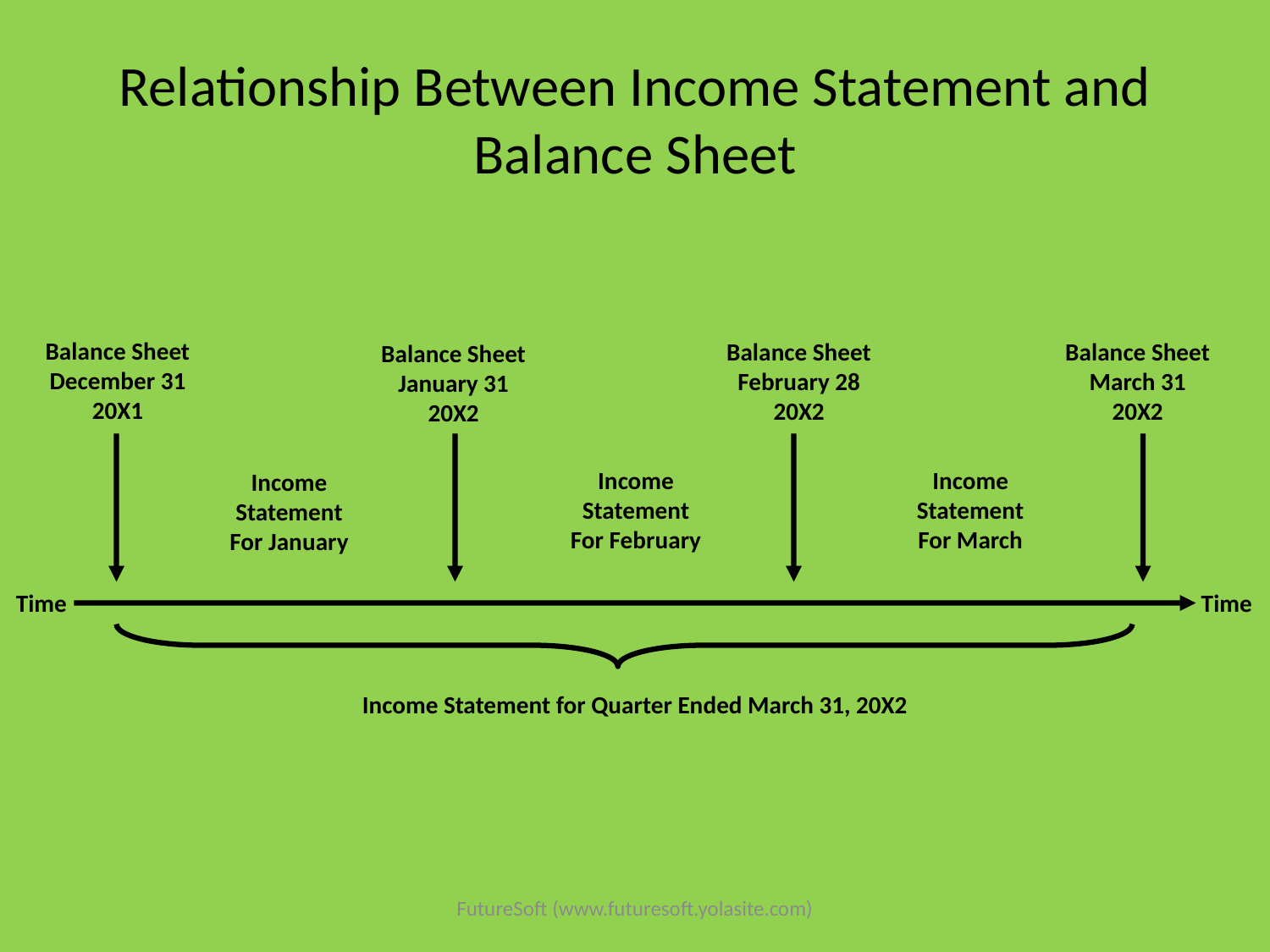

# Relationship Between Income Statement and Balance Sheet

Balance Sheet
December 31
20X1
Balance Sheet
February 28
20X2
Balance Sheet
March 31
20X2
Balance Sheet
January 31
20X2

Income
Statement
For February
Income
Statement
For March
Income
Statement
For January
Time
Time

Income Statement for Quarter Ended March 31, 20X2
FutureSoft (www.futuresoft.yolasite.com)